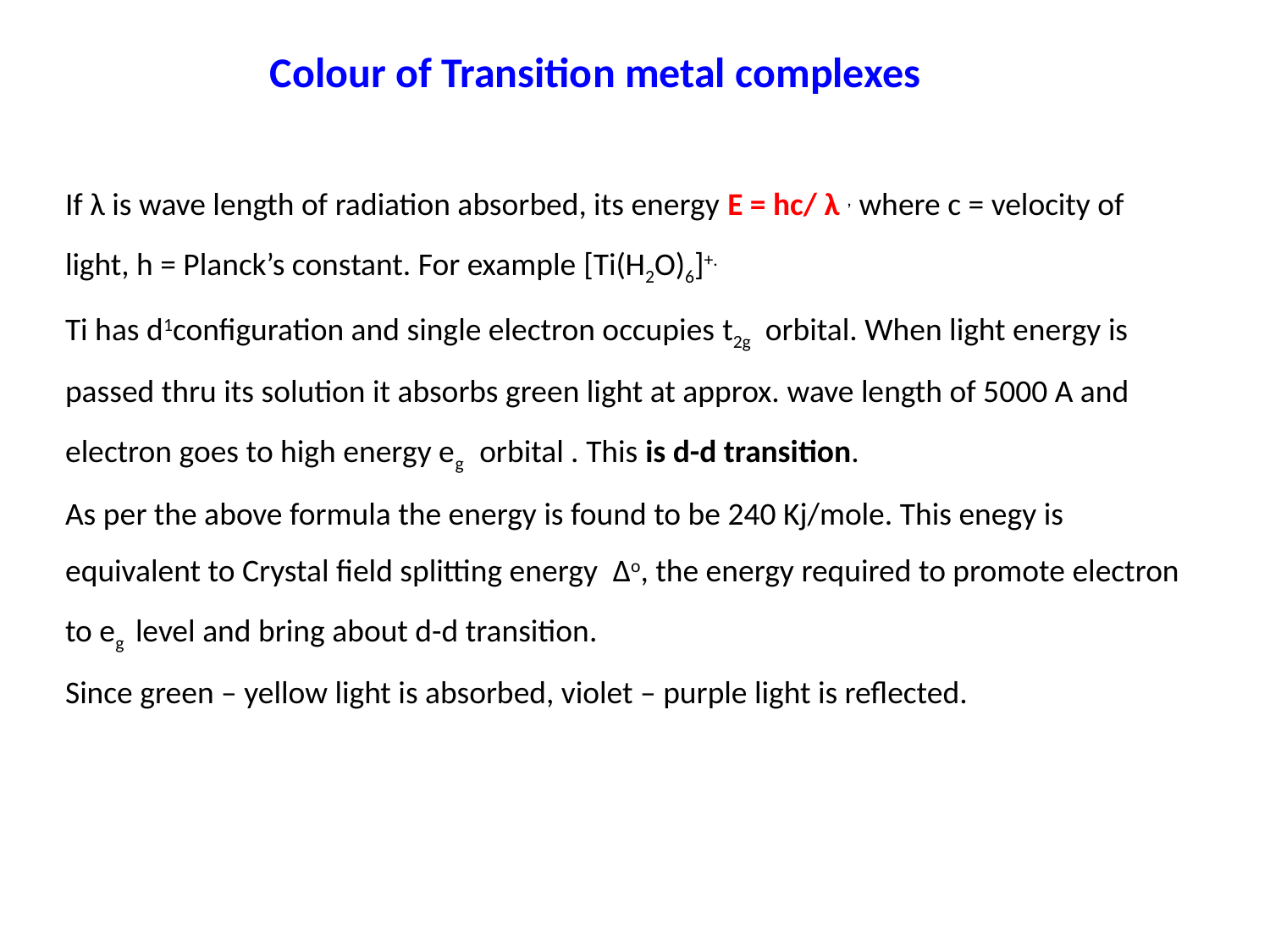

Colour of Transition metal complexes
If λ is wave length of radiation absorbed, its energy E = hc/ λ , where c = velocity of light, h = Planck’s constant. For example [Ti(H2O)6]+.
Ti has d1configuration and single electron occupies t2g  orbital. When light energy is passed thru its solution it absorbs green light at approx. wave length of 5000 A and electron goes to high energy eg   orbital . This is d-d transition.
As per the above formula the energy is found to be 240 Kj/mole. This enegy is equivalent to Crystal field splitting energy  Δo, the energy required to promote electron to eg  level and bring about d-d transition.
Since green – yellow light is absorbed, violet – purple light is reflected.